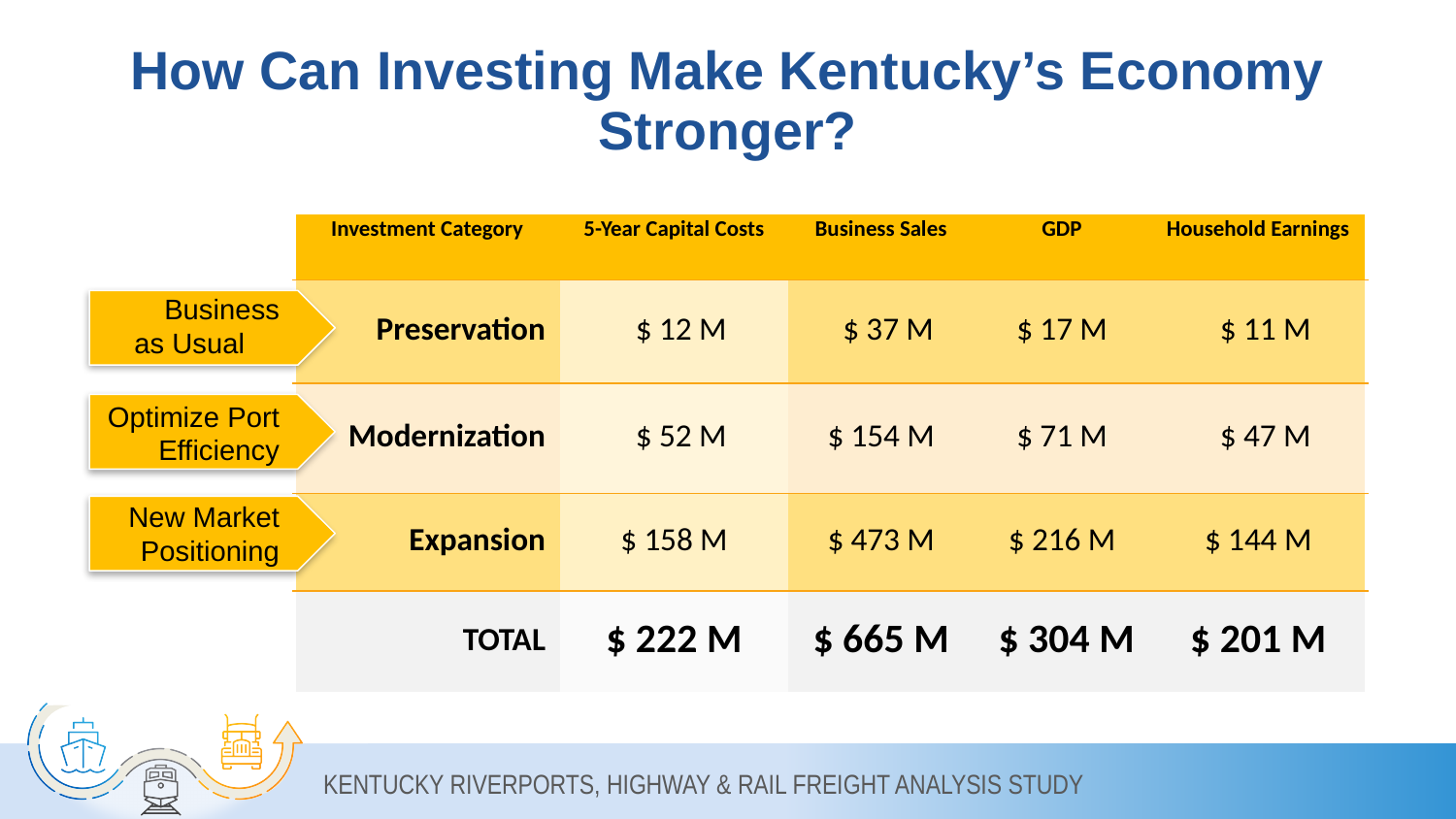

# How Can Investing Make Kentucky’s Economy Stronger?
| Investment Category | 5-Year Capital Costs | Business Sales | GDP | Household Earnings |
| --- | --- | --- | --- | --- |
| Preservation | $ 12 M | $ 37 M | $ 17 M | $ 11 M |
| Modernization | $ 52 M | $ 154 M | $ 71 M | $ 47 M |
| Expansion | $ 158 M | $ 473 M | $ 216 M | $ 144 M |
| TOTAL | $ 222 M | $ 665 M | $ 304 M | $ 201 M |
Business as Usual

Optimize Port Efficiency

New Market Positioning